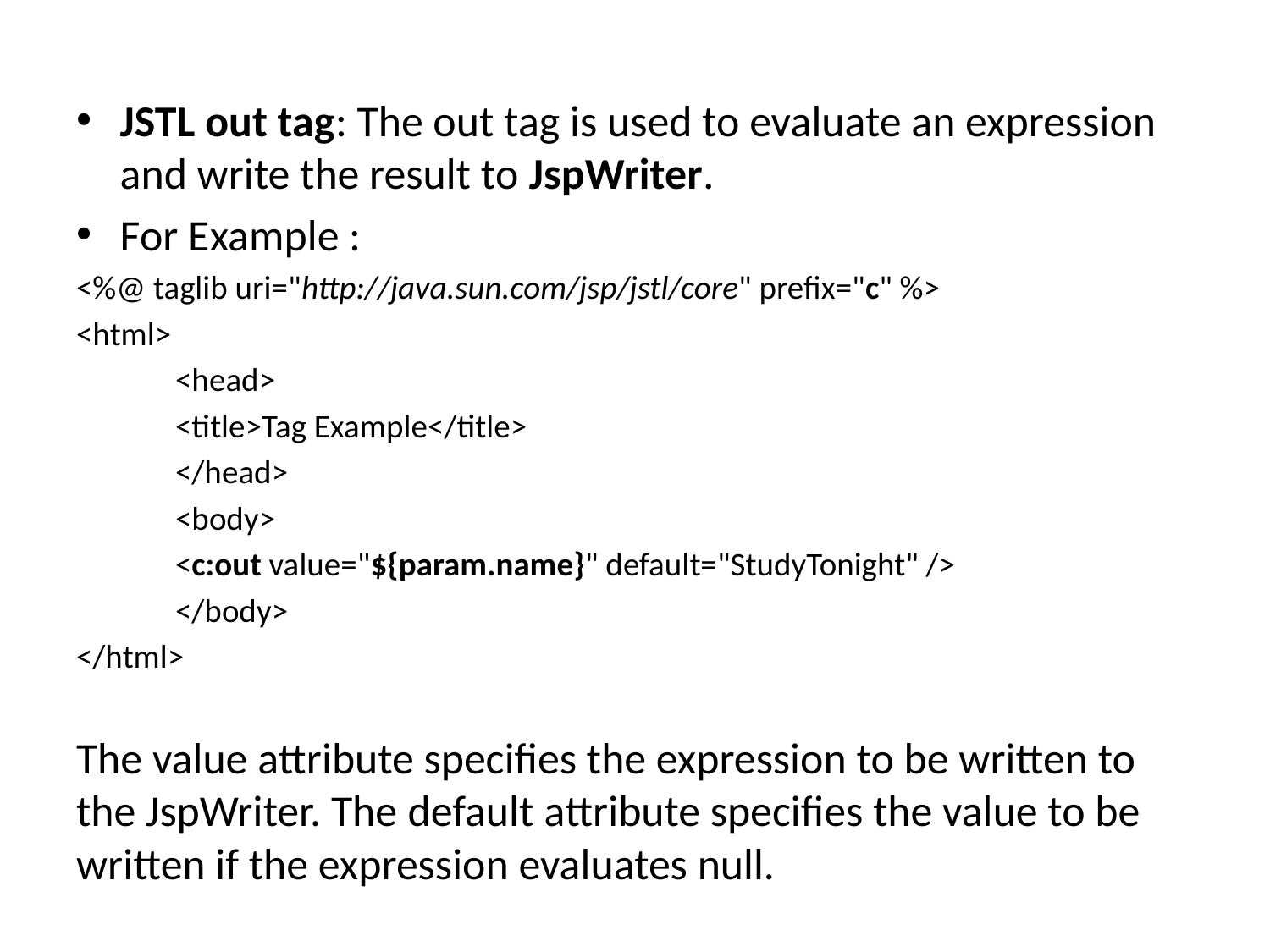

JSTL out tag: The out tag is used to evaluate an expression and write the result to JspWriter.
For Example :
<%@ taglib uri="http://java.sun.com/jsp/jstl/core" prefix="c" %>
<html>
	<head>
		<title>Tag Example</title>
	</head>
	<body>
		<c:out value="${param.name}" default="StudyTonight" />
	</body>
</html>

The value attribute specifies the expression to be written to the JspWriter. The default attribute specifies the value to be written if the expression evaluates null.